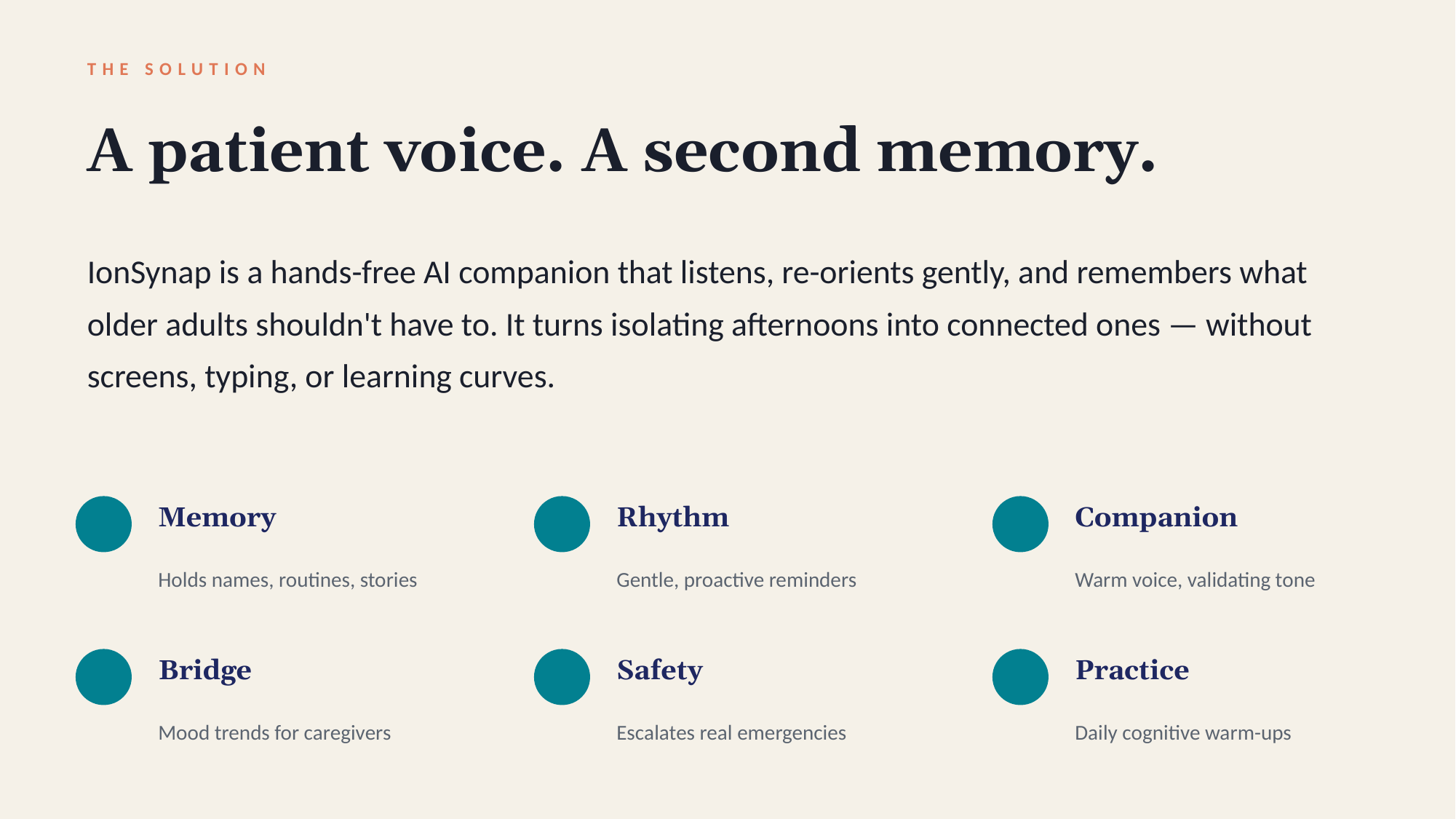

THE SOLUTION
A patient voice. A second memory.
IonSynap is a hands-free AI companion that listens, re-orients gently, and remembers what older adults shouldn't have to. It turns isolating afternoons into connected ones — without screens, typing, or learning curves.
Memory
Rhythm
Companion

Holds names, routines, stories
Gentle, proactive reminders
Warm voice, validating tone
Bridge
Safety
Practice

Mood trends for caregivers
Escalates real emergencies
Daily cognitive warm-ups